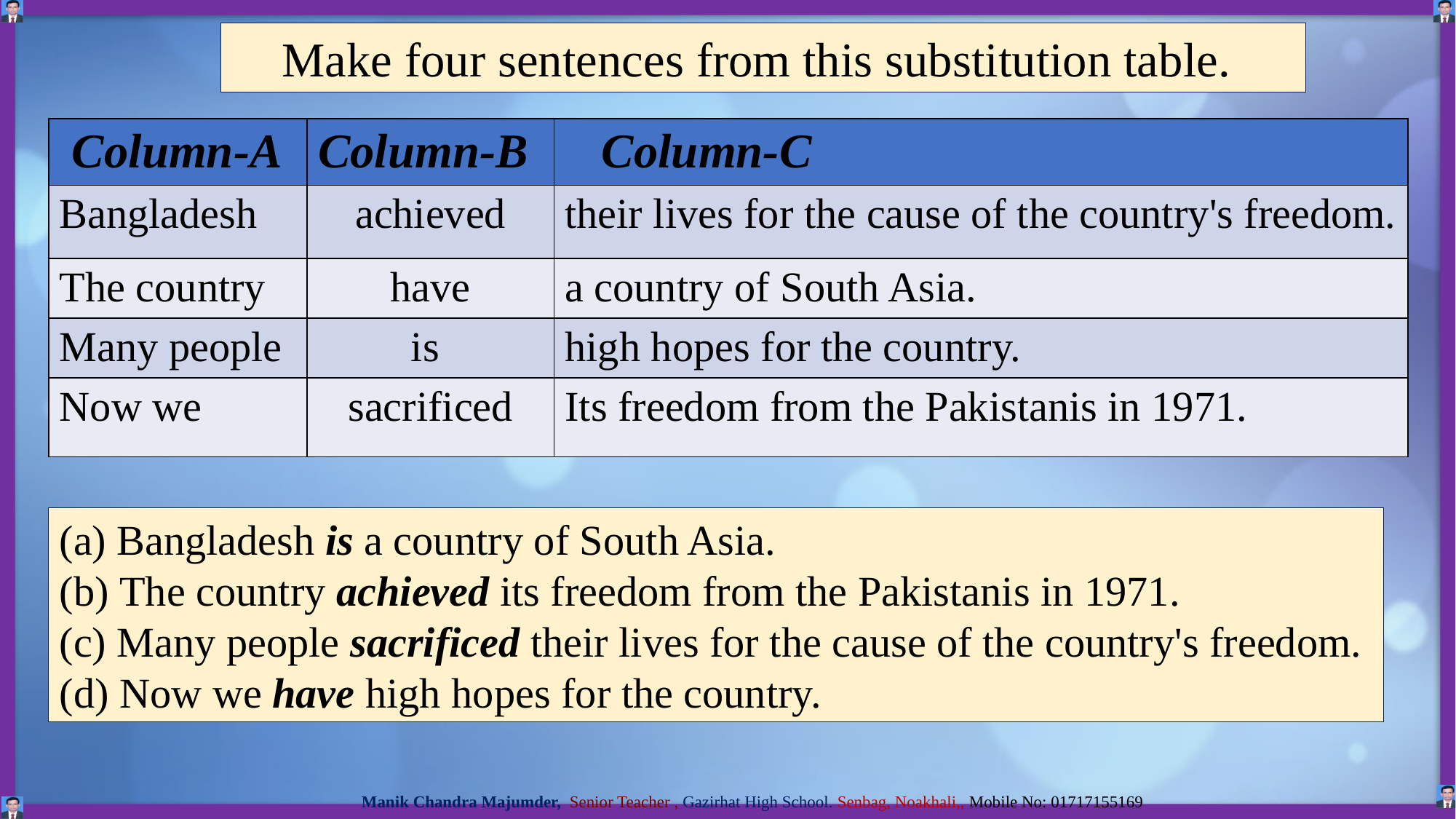

Make four sentences from this substitution table.
| Column-A | Column-B | Column-C |
| --- | --- | --- |
| Bangladesh | achieved | their lives for the cause of the country's freedom. |
| The country | have | a country of South Asia. |
| Many people | is | high hopes for the country. |
| Now we | sacrificed | Its freedom from the Pakistanis in 1971. |
 Bangladesh is a country of South Asia.
 The country achieved its freedom from the Pakistanis in 1971.
 Many people sacrificed their lives for the cause of the country's freedom.
 Now we have high hopes for the country.